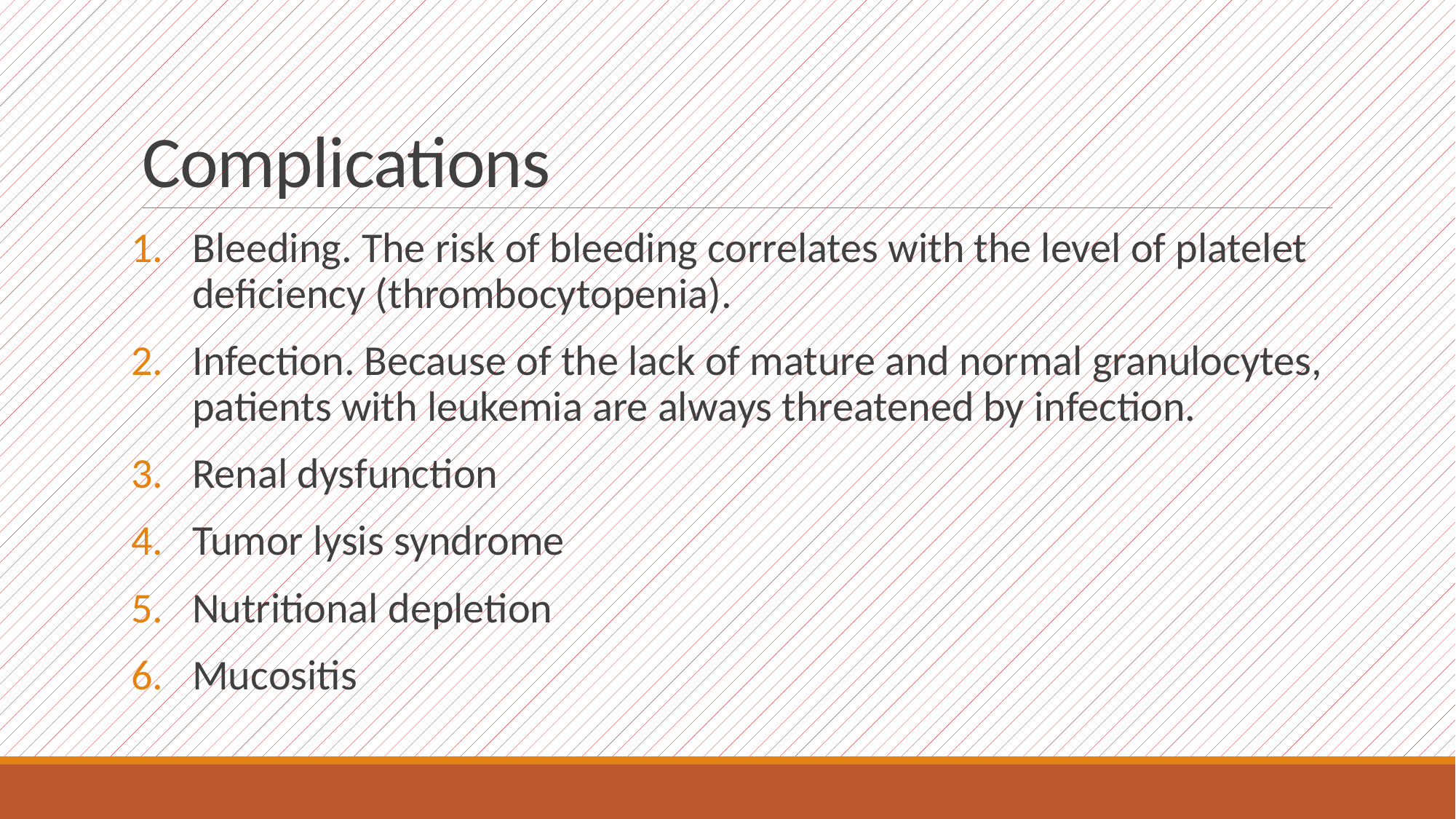

# Complications
Bleeding. The risk of bleeding correlates with the level of platelet deficiency (thrombocytopenia).
Infection. Because of the lack of mature and normal granulocytes, patients with leukemia are always threatened by infection.
Renal dysfunction
Tumor lysis syndrome
Nutritional depletion
Mucositis